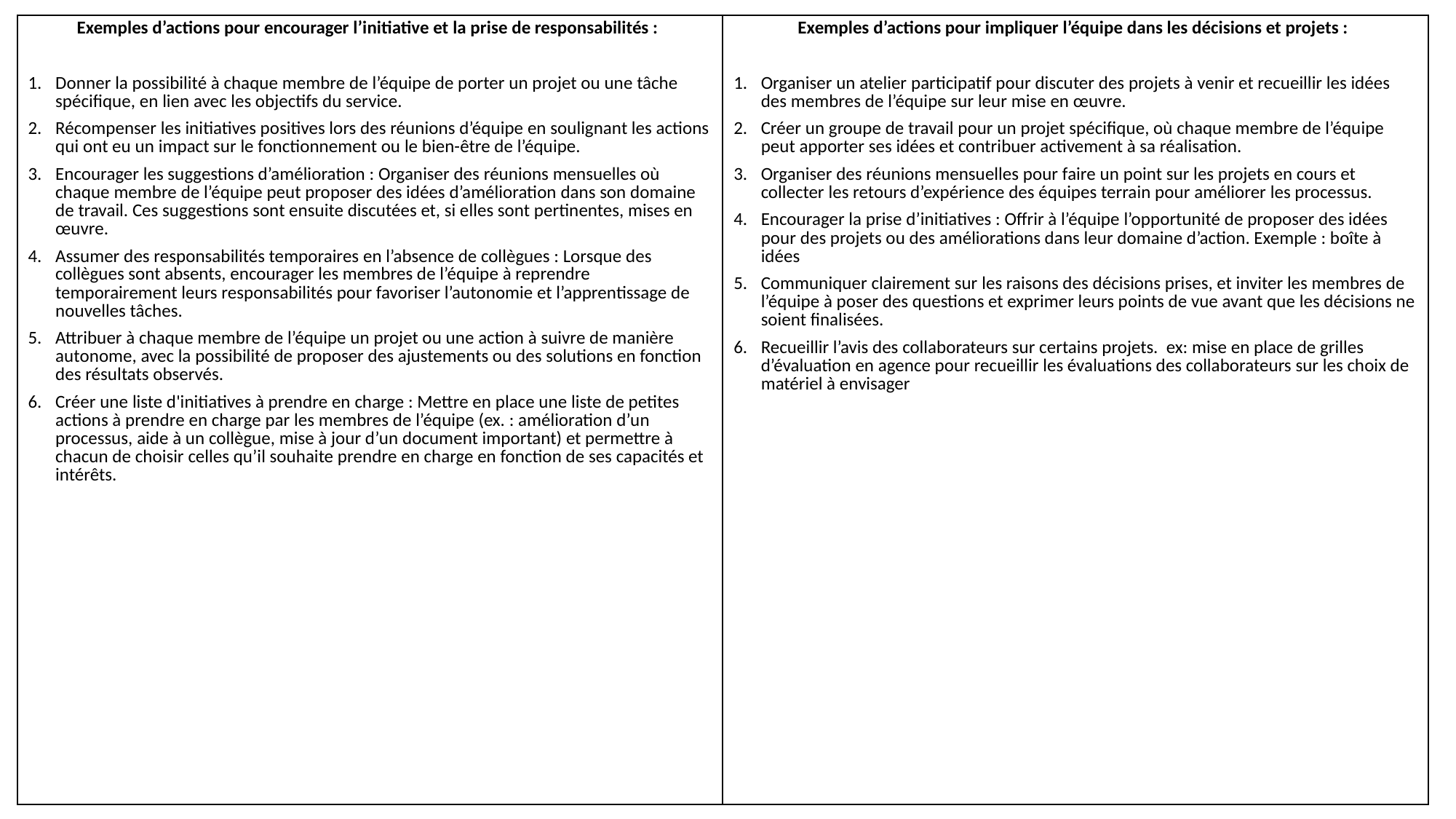

| Exemples d’actions pour encourager l’initiative et la prise de responsabilités : Donner la possibilité à chaque membre de l’équipe de porter un projet ou une tâche spécifique, en lien avec les objectifs du service. Récompenser les initiatives positives lors des réunions d’équipe en soulignant les actions qui ont eu un impact sur le fonctionnement ou le bien-être de l’équipe. Encourager les suggestions d’amélioration : Organiser des réunions mensuelles où chaque membre de l’équipe peut proposer des idées d’amélioration dans son domaine de travail. Ces suggestions sont ensuite discutées et, si elles sont pertinentes, mises en œuvre. Assumer des responsabilités temporaires en l’absence de collègues : Lorsque des collègues sont absents, encourager les membres de l’équipe à reprendre temporairement leurs responsabilités pour favoriser l’autonomie et l’apprentissage de nouvelles tâches. Attribuer à chaque membre de l’équipe un projet ou une action à suivre de manière autonome, avec la possibilité de proposer des ajustements ou des solutions en fonction des résultats observés. Créer une liste d'initiatives à prendre en charge : Mettre en place une liste de petites actions à prendre en charge par les membres de l’équipe (ex. : amélioration d’un processus, aide à un collègue, mise à jour d’un document important) et permettre à chacun de choisir celles qu’il souhaite prendre en charge en fonction de ses capacités et intérêts. | Exemples d’actions pour impliquer l’équipe dans les décisions et projets : Organiser un atelier participatif pour discuter des projets à venir et recueillir les idées des membres de l’équipe sur leur mise en œuvre. Créer un groupe de travail pour un projet spécifique, où chaque membre de l’équipe peut apporter ses idées et contribuer activement à sa réalisation. Organiser des réunions mensuelles pour faire un point sur les projets en cours et collecter les retours d’expérience des équipes terrain pour améliorer les processus. Encourager la prise d’initiatives : Offrir à l’équipe l’opportunité de proposer des idées pour des projets ou des améliorations dans leur domaine d’action. Exemple : boîte à idées Communiquer clairement sur les raisons des décisions prises, et inviter les membres de l’équipe à poser des questions et exprimer leurs points de vue avant que les décisions ne soient finalisées. Recueillir l’avis des collaborateurs sur certains projets. ex: mise en place de grilles d’évaluation en agence pour recueillir les évaluations des collaborateurs sur les choix de matériel à envisager |
| --- | --- |